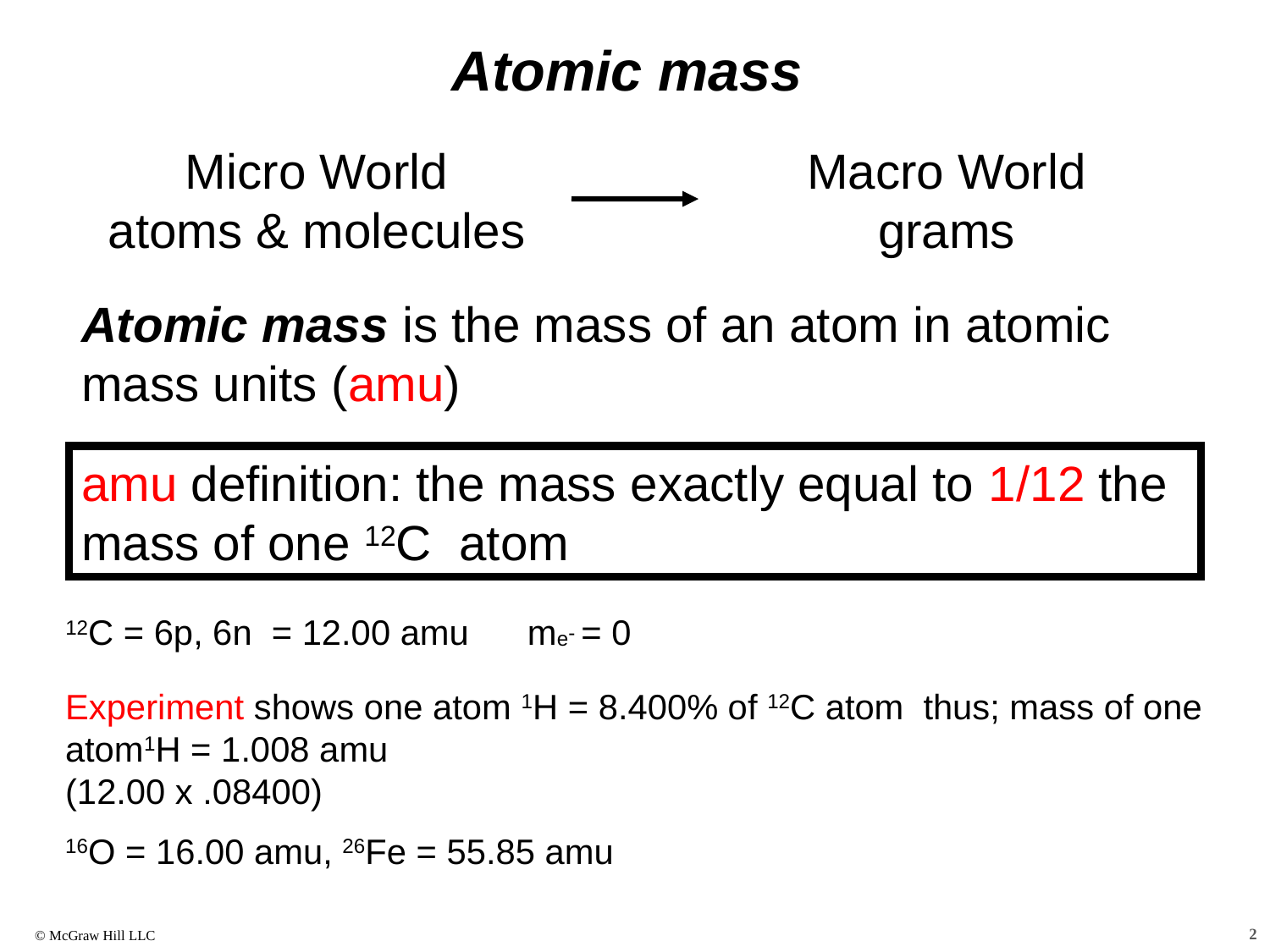

Atomic mass
Micro World
atoms & molecules
Macro World
grams

Atomic mass is the mass of an atom in atomic mass units (amu)
amu definition: the mass exactly equal to 1/12 the mass of one 12C  atom
12C = 6p, 6n  = 12.00 amu      me- = 0
Experiment shows one atom 1H = 8.400% of 12C atom  thus; mass of one atom1H = 1.008 amu
(12.00 x .08400)
16O = 16.00 amu, 26Fe = 55.85 amu
2